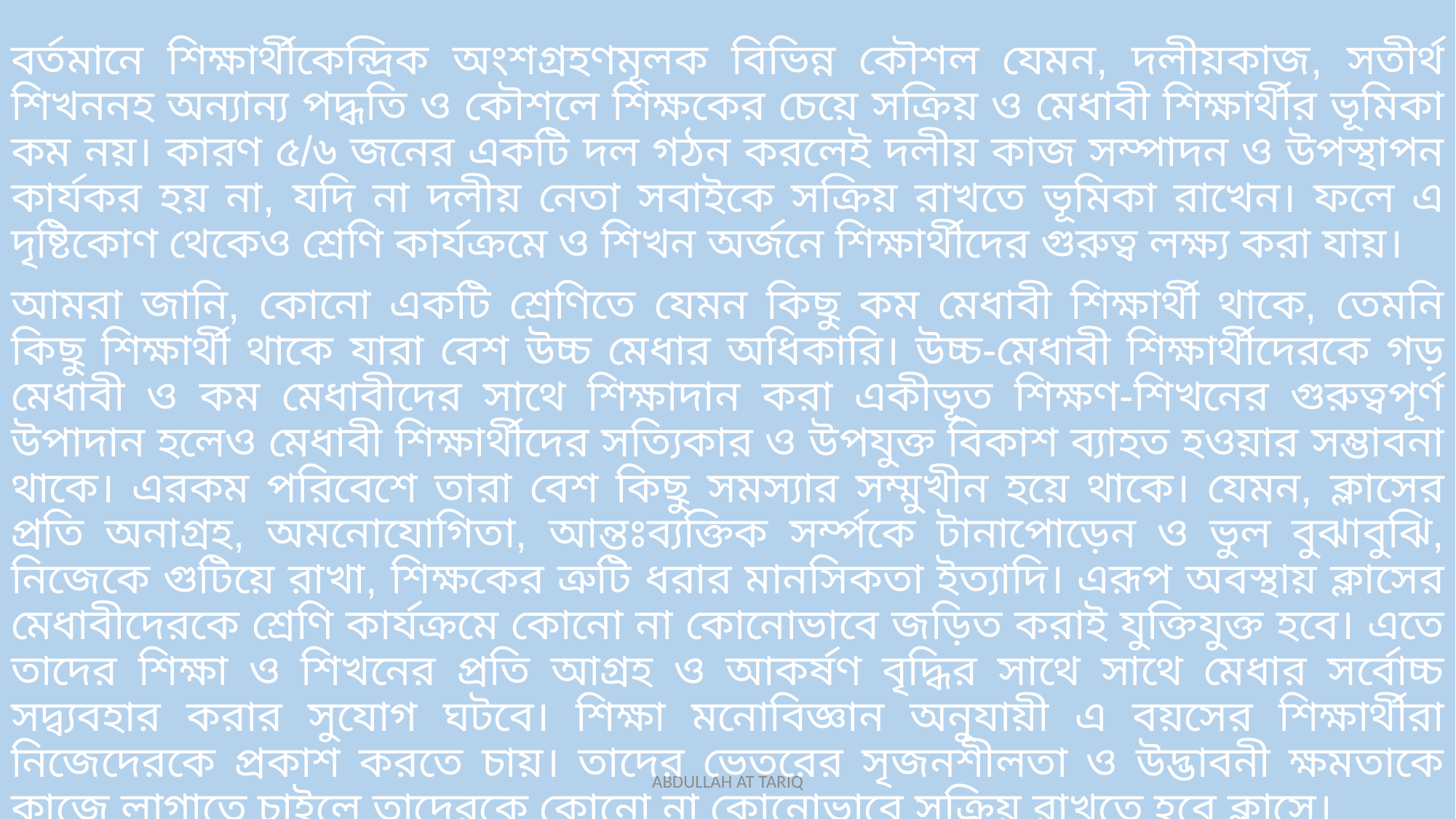

বর্তমানে শিক্ষার্থীকেন্দ্রিক অংশগ্রহণমূলক বিভিন্ন কৌশল যেমন, দলীয়কাজ, সতীর্থ শিখননহ অন্যান্য পদ্ধতি ও কৌশলে শিক্ষকের চেয়ে সক্রিয় ও মেধাবী শিক্ষার্থীর ভূমিকা কম নয়। কারণ ৫/৬ জনের একটি দল গঠন করলেই দলীয় কাজ সম্পাদন ও উপস্থাপন কার্যকর হয় না, যদি না দলীয় নেতা সবাইকে সক্রিয় রাখতে ভূমিকা রাখেন। ফলে এ দৃষ্টিকোণ থেকেও শ্রেণি কার্যক্রমে ও শিখন অর্জনে শিক্ষার্থীদের গুরুত্ব লক্ষ্য করা যায়।
আমরা জানি, কোনো একটি শ্রেণিতে যেমন কিছু কম মেধাবী শিক্ষার্থী থাকে, তেমনি কিছু শিক্ষার্থী থাকে যারা বেশ উচ্চ মেধার অধিকারি। উচ্চ-মেধাবী শিক্ষার্থীদেরকে গড় মেধাবী ও কম মেধাবীদের সাথে শিক্ষাদান করা একীভূত শিক্ষণ-শিখনের গুরুত্বপূর্ণ উপাদান হলেও মেধাবী শিক্ষার্থীদের সত্যিকার ও উপযুক্ত বিকাশ ব্যাহত হওয়ার সম্ভাবনা থাকে। এরকম পরিবেশে তারা বেশ কিছু সমস্যার সম্মুখীন হয়ে থাকে। যেমন, ক্লাসের প্রতি অনাগ্রহ, অমনোযোগিতা, আন্তঃব্যক্তিক সর্ম্পকে টানাপোড়েন ও ভুল বুঝাবুঝি, নিজেকে গুটিয়ে রাখা, শিক্ষকের ত্রুটি ধরার মানসিকতা ইত্যাদি। এরূপ অবস্থায় ক্লাসের মেধাবীদেরকে শ্রেণি কার্যক্রমে কোনো না কোনোভাবে জড়িত করাই যুক্তিযুক্ত হবে। এতে তাদের শিক্ষা ও শিখনের প্রতি আগ্রহ ও আকর্ষণ বৃদ্ধির সাথে সাথে মেধার সর্বোচ্চ সদ্ব্যবহার করার সুযোগ ঘটবে। শিক্ষা মনোবিজ্ঞান অনুযায়ী এ বয়সের শিক্ষার্থীরা নিজেদেরকে প্রকাশ করতে চায়। তাদের ভেতরের সৃজনশীলতা ও উদ্ভাবনী ক্ষমতাকে কাজে লাগাতে চাইলে তাদেরকে কোনো না কোনোভাবে সক্রিয় রাখতে হবে ক্লাসে।
ABDULLAH AT TARIQ